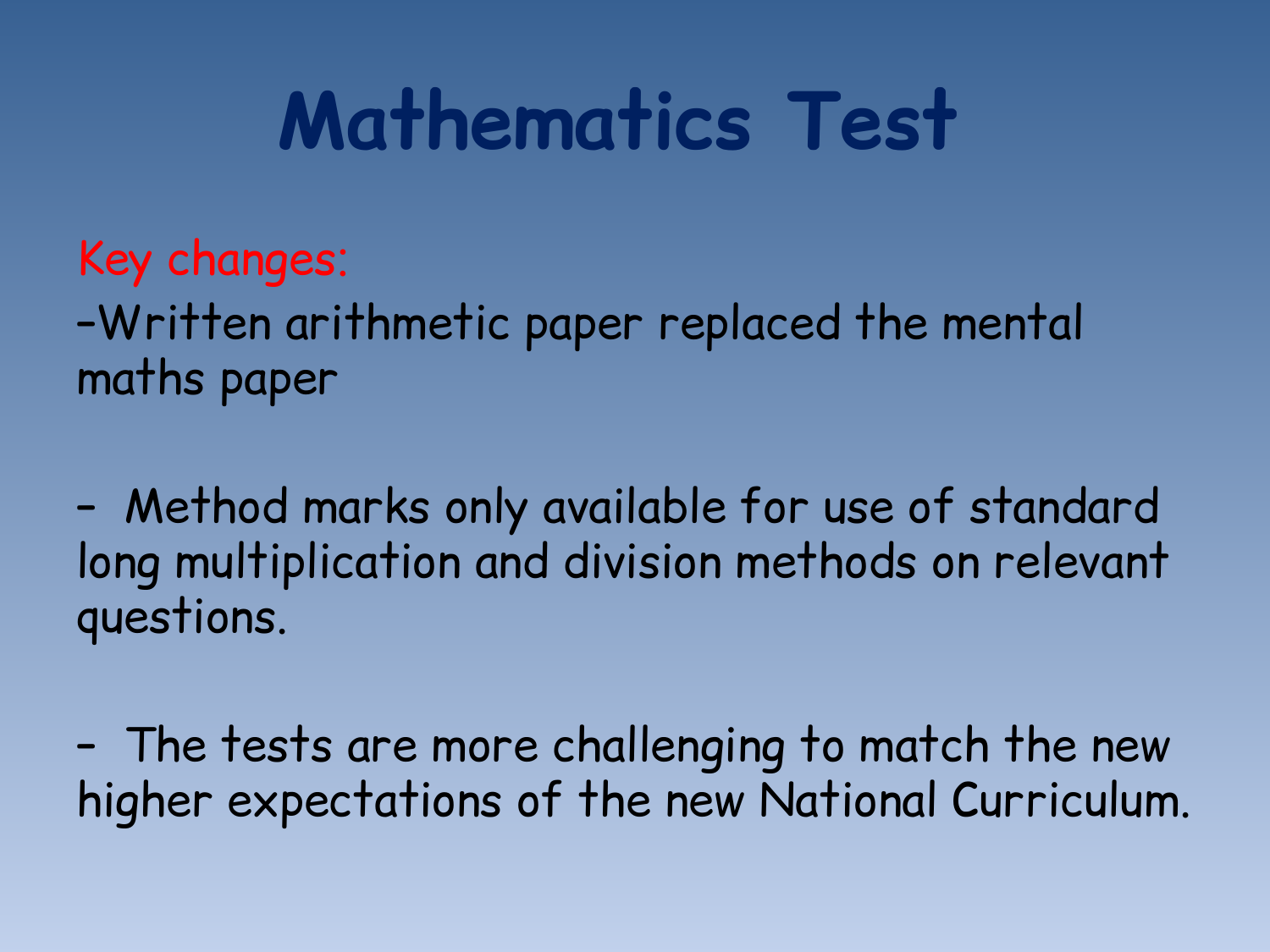

# Mathematics Test
Key changes:
–Written arithmetic paper replaced the mental maths paper

–  Method marks only available for use of standard long multiplication and division methods on relevant questions.

–  The tests are more challenging to match the new higher expectations of the new National Curriculum.